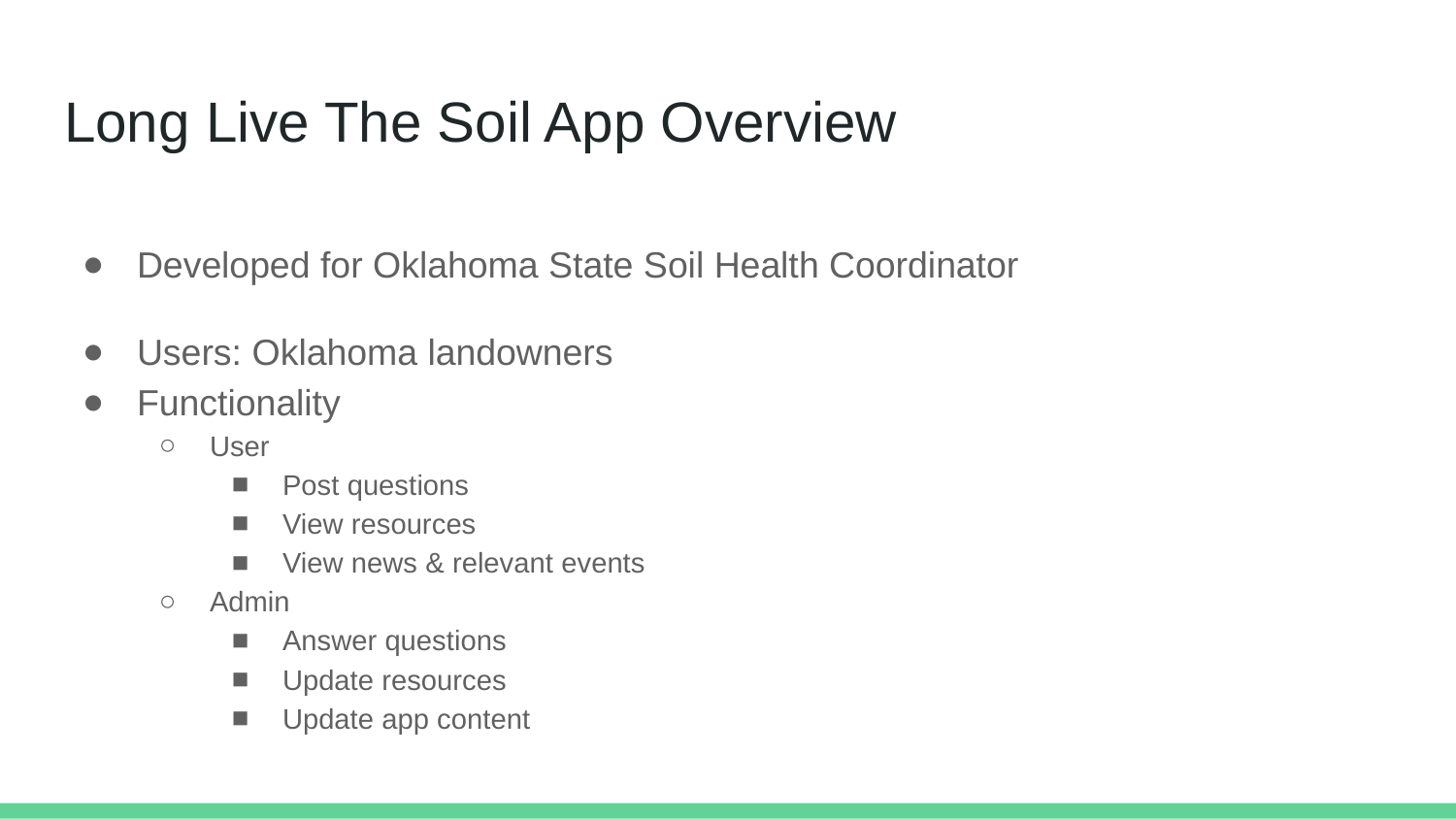

# Long Live The Soil App Overview
Developed for Oklahoma State Soil Health Coordinator
Users: Oklahoma landowners
Functionality
User
Post questions
View resources
View news & relevant events
Admin
Answer questions
Update resources
Update app content